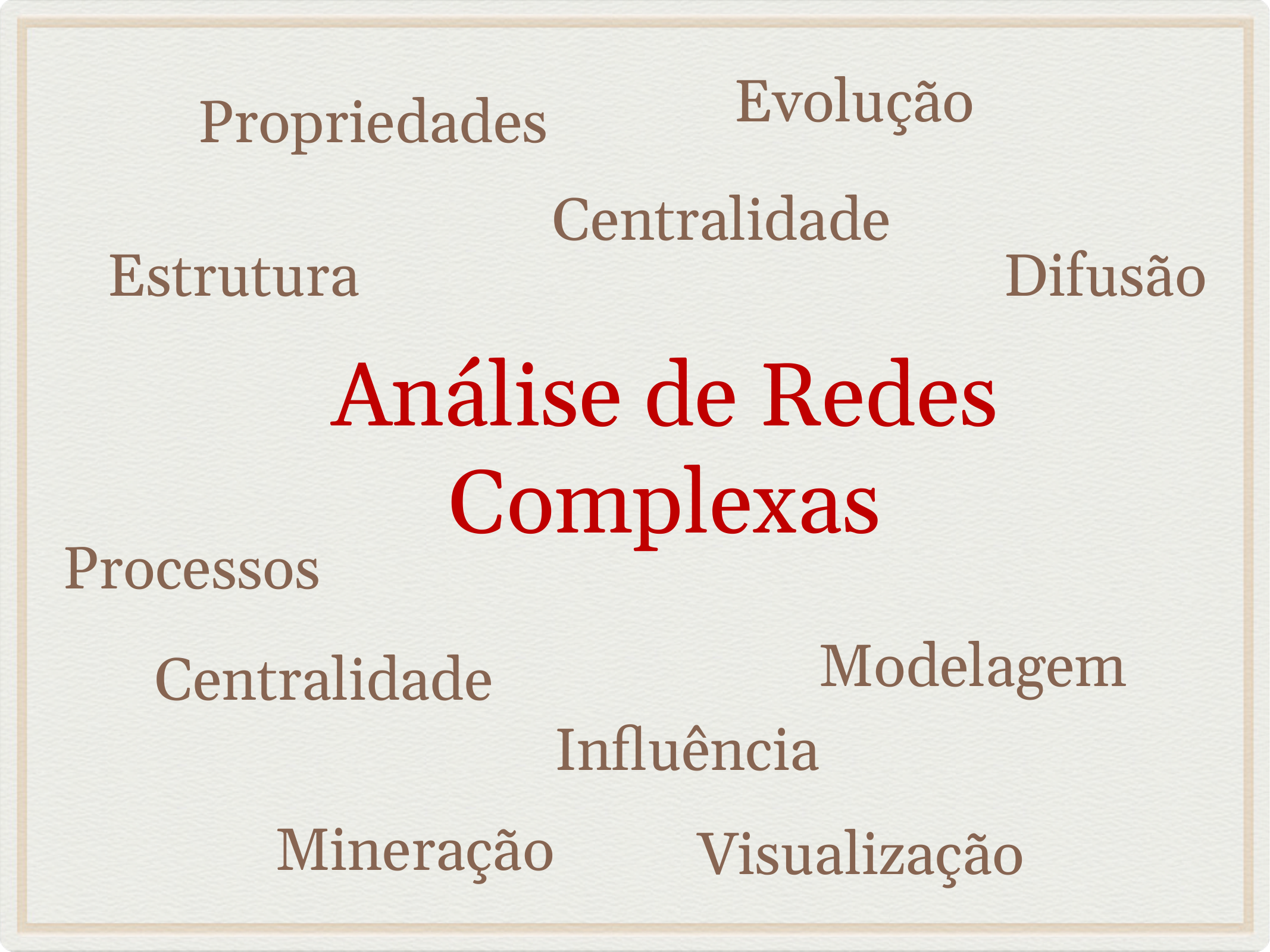

Evolução
Propriedades
Centralidade
Estrutura
Difusão
Análise de Redes Complexas
Processos
Modelagem
Centralidade
Influência
Mineração
Visualização